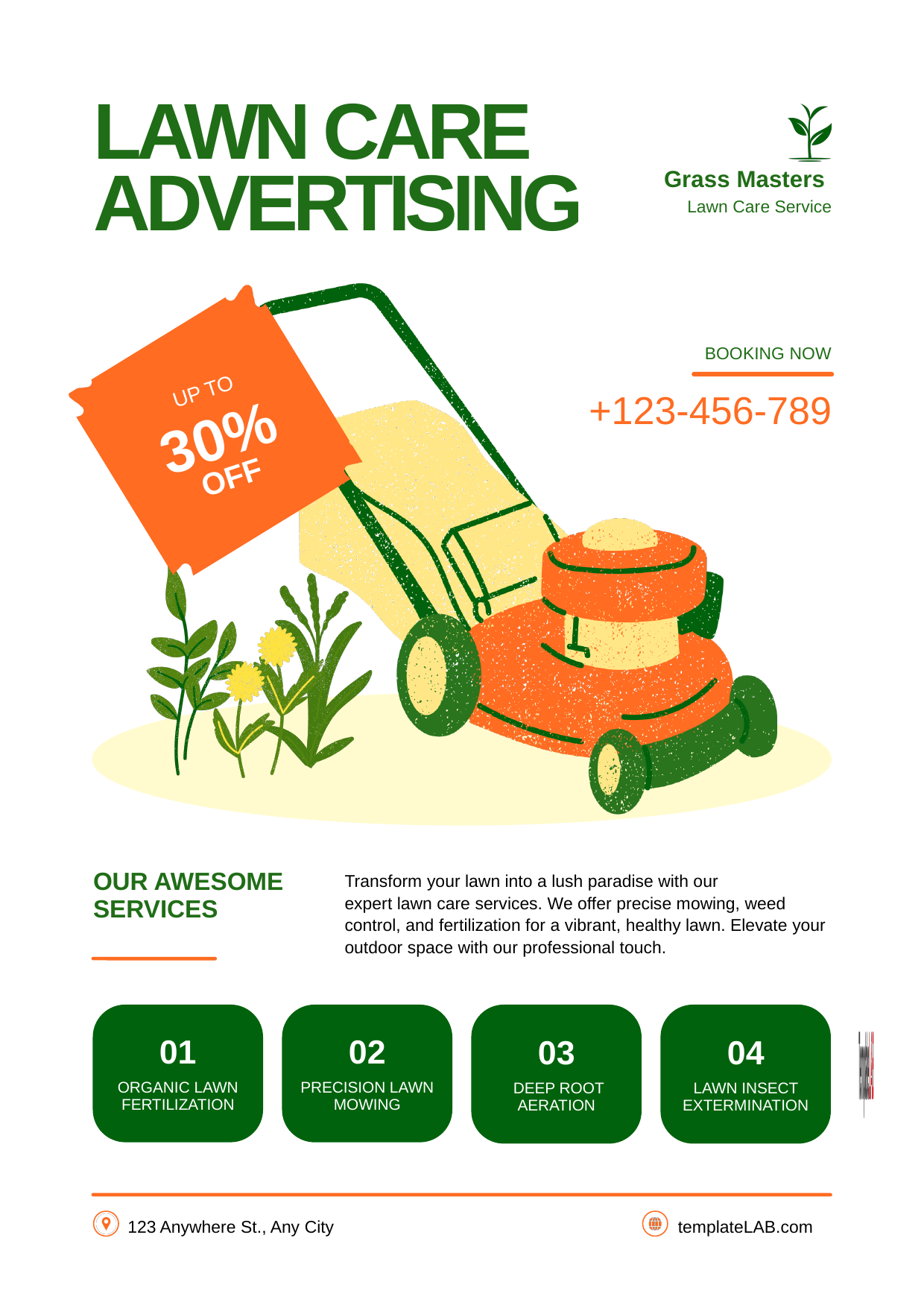

LAWN CARE
ADVERTISING

Grass Masters
Lawn Care Service

UP TO
30%
OFF
BOOKING NOW

+123-456-789
OUR AWESOME SERVICES
Transform your lawn into a lush paradise with our
expert lawn care services. We offer precise mowing, weed control, and fertilization for a vibrant, healthy lawn. Elevate your outdoor space with our professional touch.

01
ORGANIC LAWN FERTILIZATION

02
PRECISION LAWN MOWING

03
 DEEP ROOT AERATION

04
LAWN INSECT EXTERMINATION

123 Anywhere St., Any City
templateLAB.com